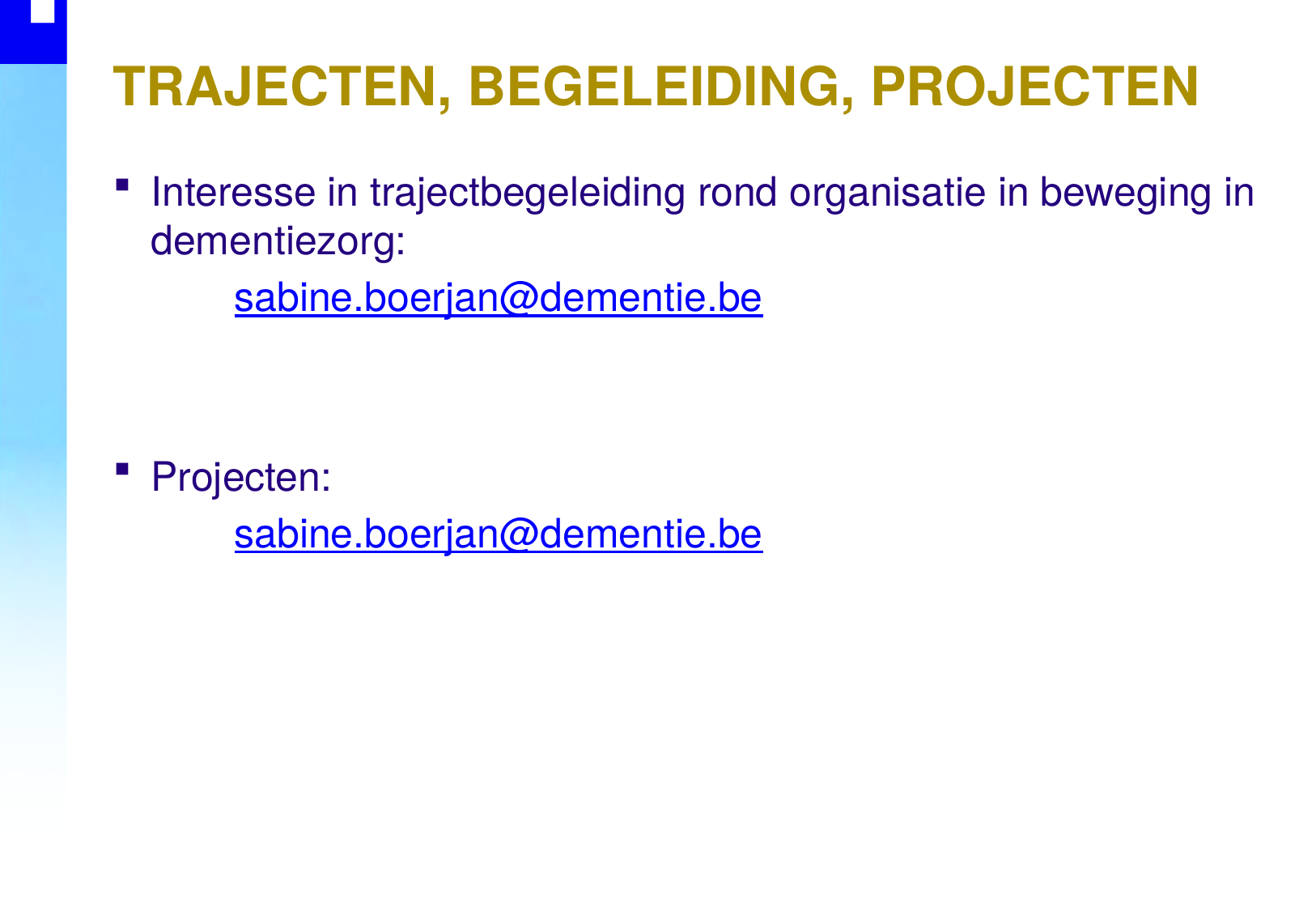

# TRAJECTEN, BEGELEIDING, PROJECTEN
Interesse in trajectbegeleiding rond organisatie in beweging in dementiezorg:
	sabine.boerjan@dementie.be

Projecten:
	sabine.boerjan@dementie.be